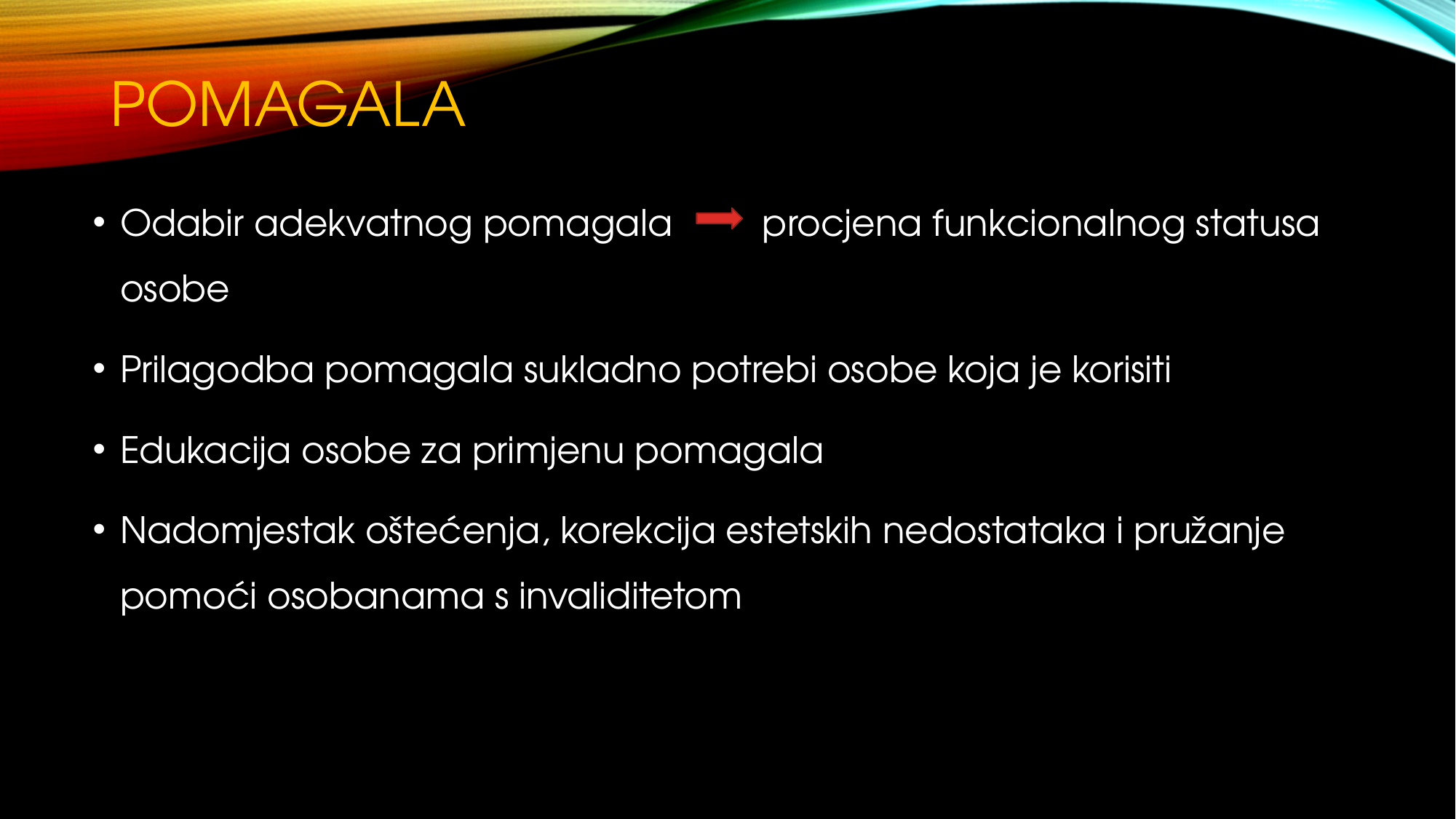

# POMAGALA
Odabir adekvatnog pomagala         procjena funkcionalnog statusa osobe
Prilagodba pomagala sukladno potrebi osobe koja je korisiti
Edukacija osobe za primjenu pomagala
Nadomjestak oštećenja, korekcija estetskih nedostataka i pružanje pomoći osobanama s invaliditetom